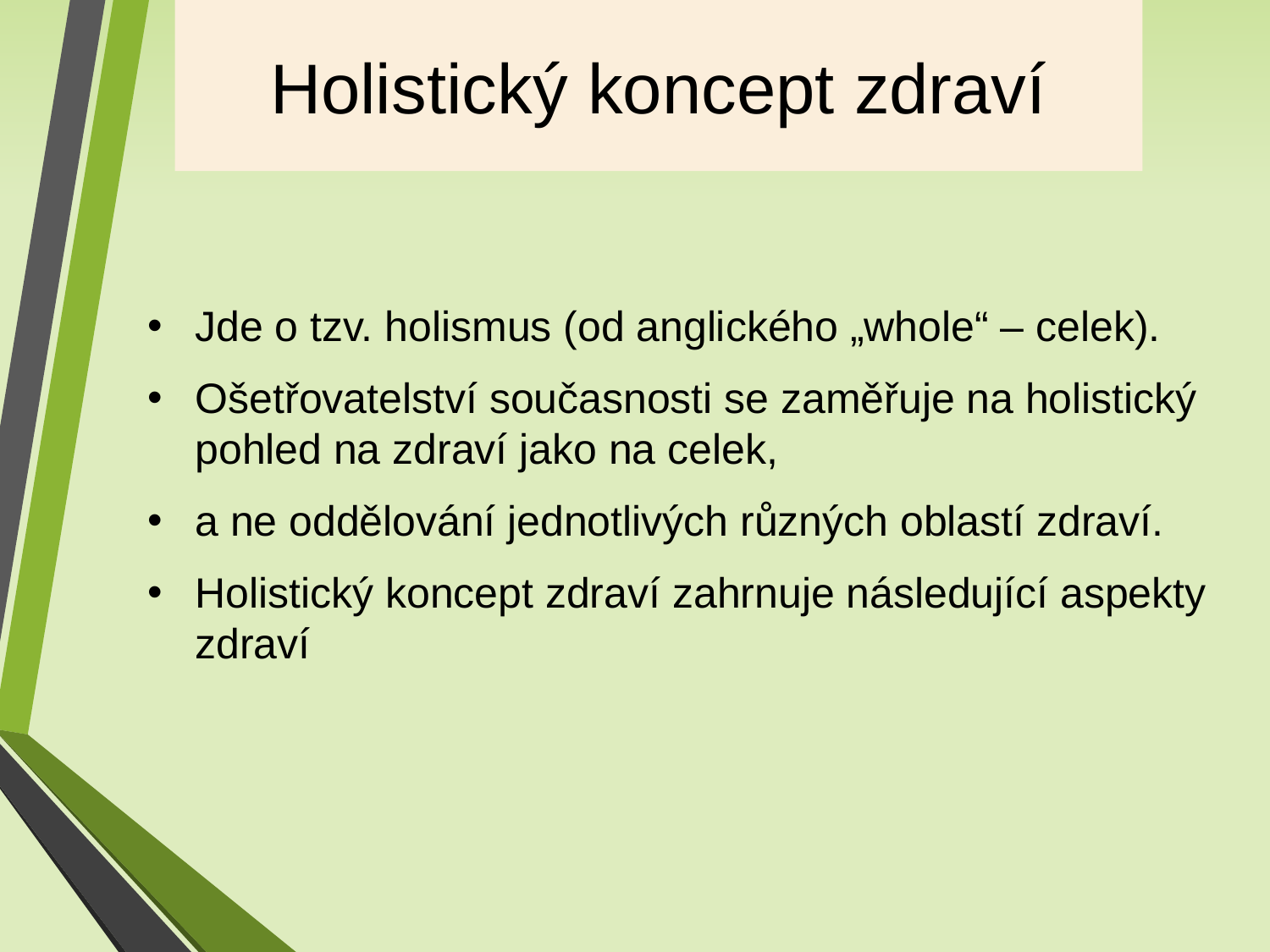

Holistický koncept zdraví

Jde o tzv. holismus (od anglického „whole“ – celek).
Ošetřovatelství současnosti se zaměřuje na holistický pohled na zdraví jako na celek,
a ne oddělování jednotlivých různých oblastí zdraví.
Holistický koncept zdraví zahrnuje následující aspekty zdraví